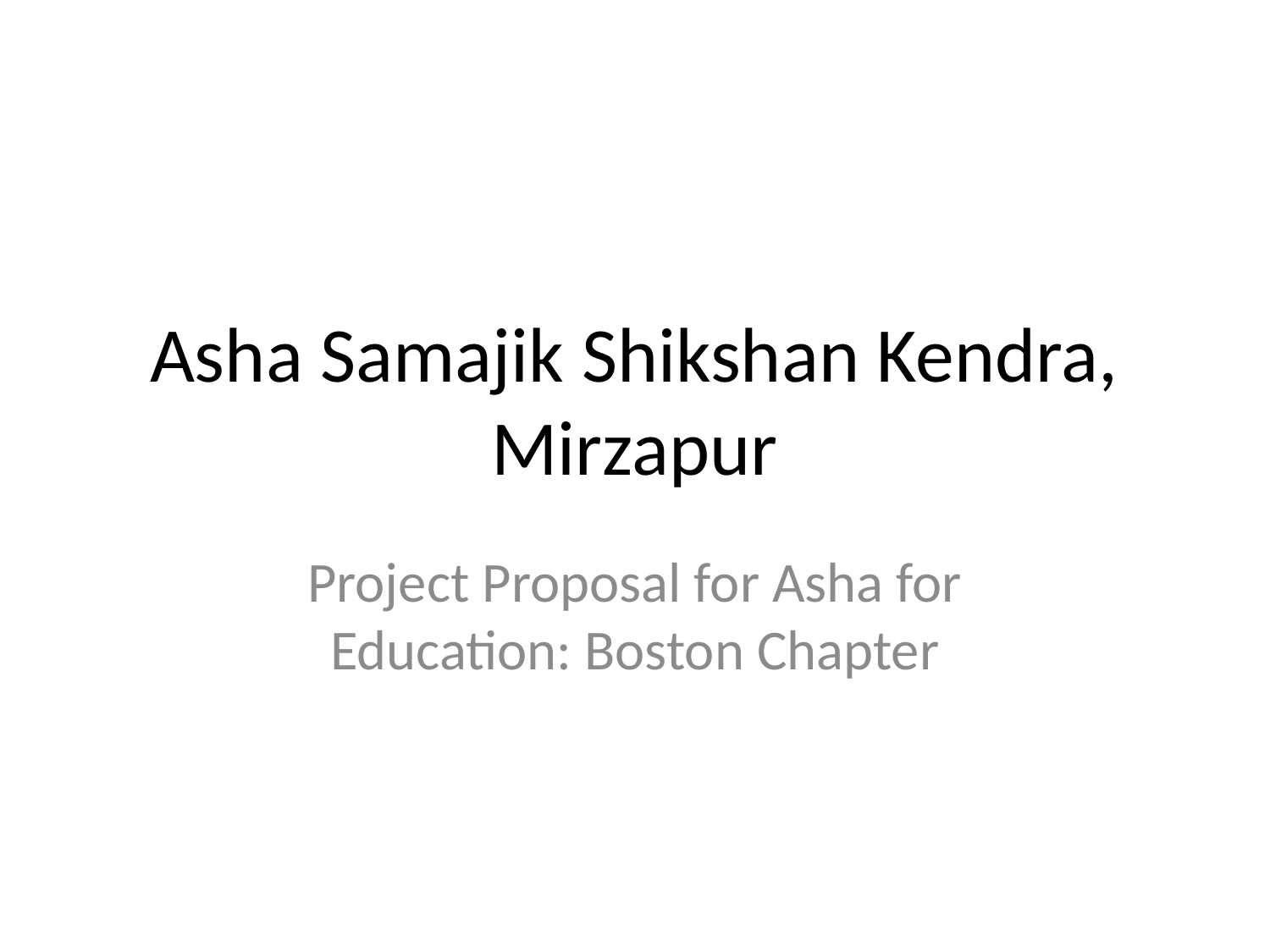

# Asha Samajik Shikshan Kendra, Mirzapur
Project Proposal for Asha for Education: Boston Chapter